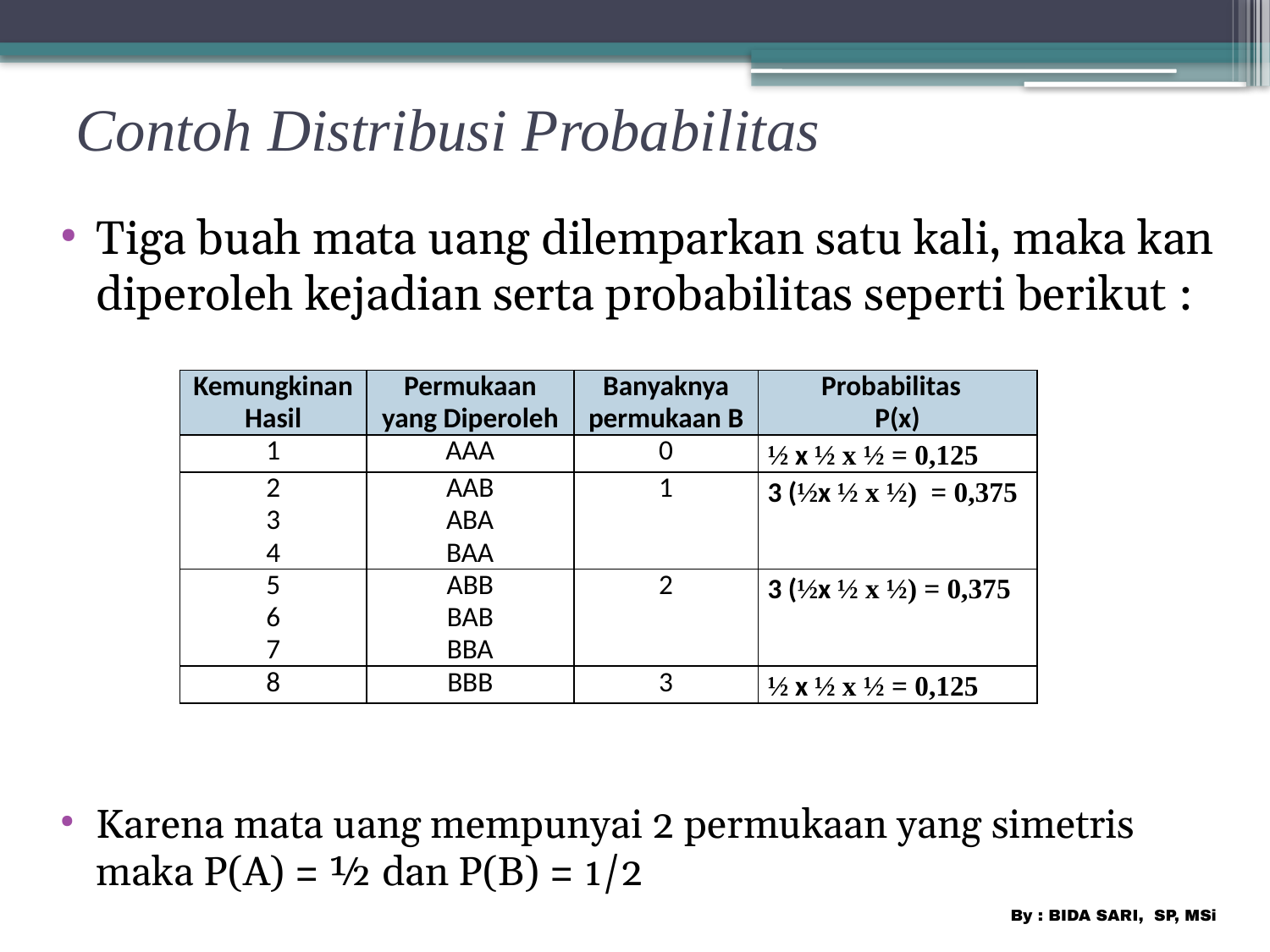

# Contoh Distribusi Probabilitas
Tiga buah mata uang dilemparkan satu kali, maka kan diperoleh kejadian serta probabilitas seperti berikut :

Karena mata uang mempunyai 2 permukaan yang simetris maka P(A) = ½ dan P(B) = 1/2
| Kemungkinan Hasil | Permukaan yang Diperoleh | Banyaknya permukaan B | Probabilitas P(x) |
| --- | --- | --- | --- |
| 1 | AAA | 0 | ½ x ½ x ½ = 0,125 |
| 2 3 4 | AAB ABA BAA | 1 | 3 (½x ½ x ½) = 0,375 |
| 5 6 7 | ABB BAB BBA | 2 | 3 (½x ½ x ½) = 0,375 |
| 8 | BBB | 3 | ½ x ½ x ½ = 0,125 |
By : BIDA SARI,  SP, MSi